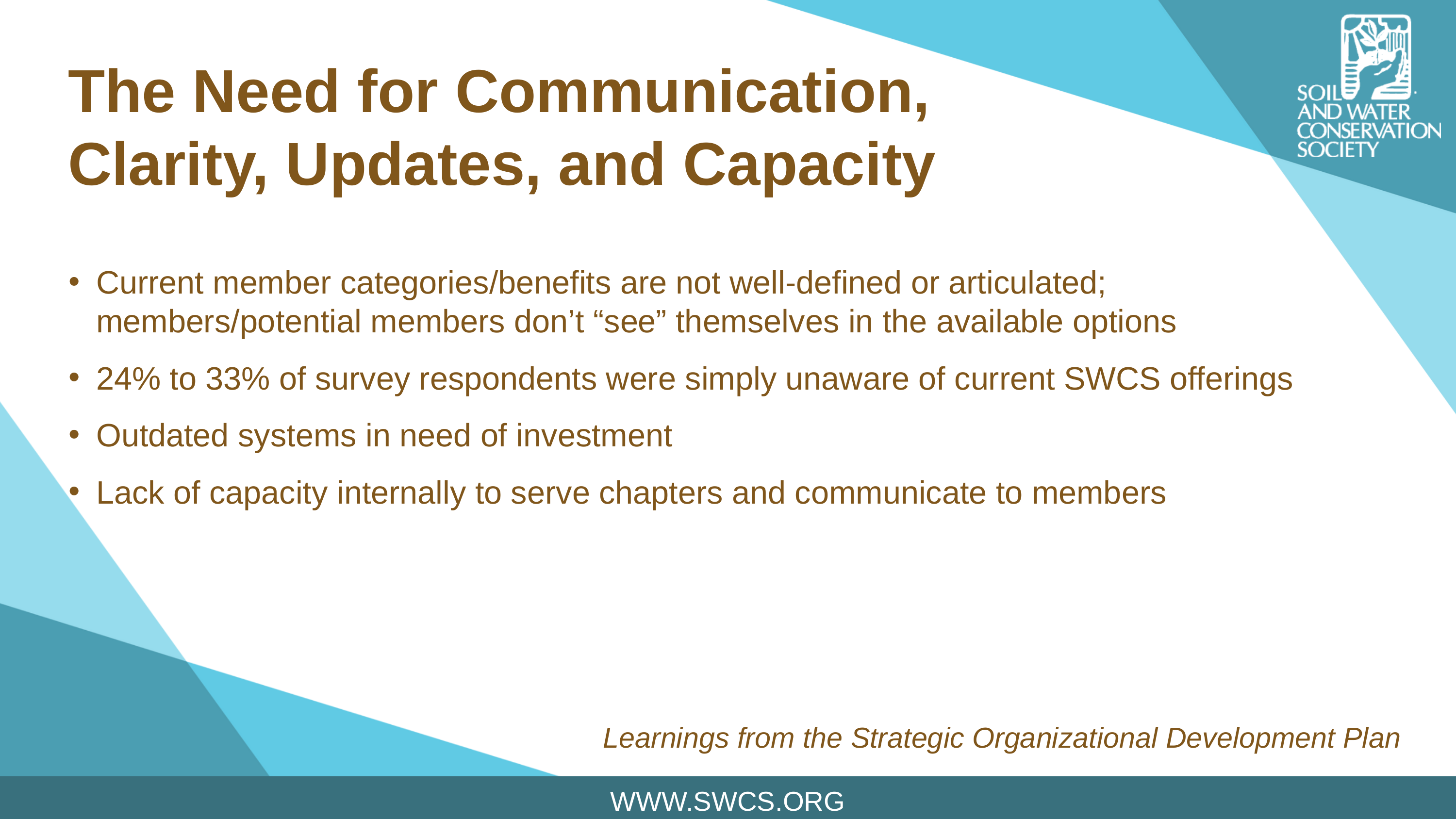

# The Need for Communication, Clarity, Updates, and Capacity
Current member categories/benefits are not well-defined or articulated; members/potential members don’t “see” themselves in the available options
24% to 33% of survey respondents were simply unaware of current SWCS offerings
Outdated systems in need of investment
Lack of capacity internally to serve chapters and communicate to members

Learnings from the Strategic Organizational Development Plan